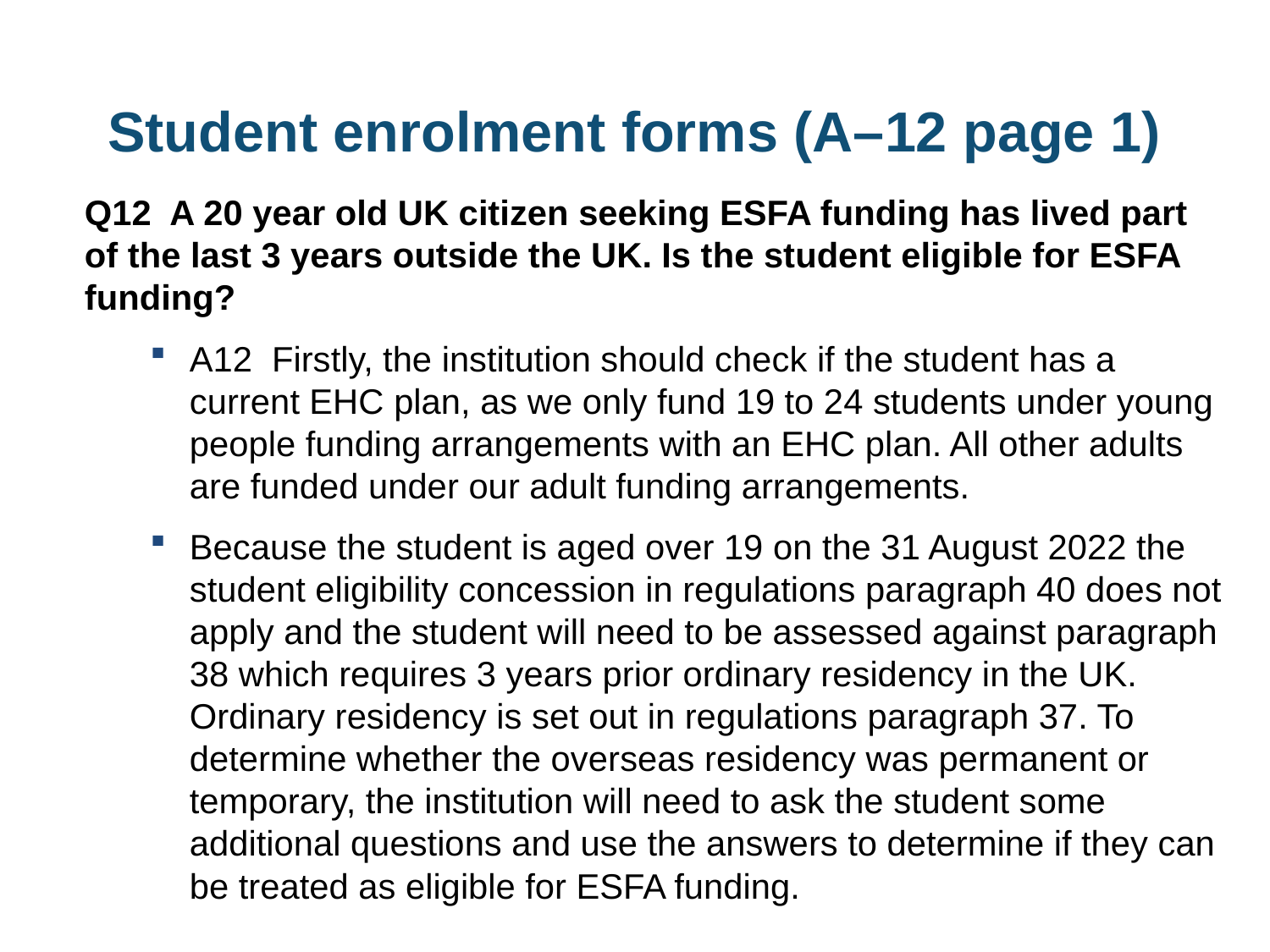

# Student enrolment forms (A–12 page 1)
Q12  A 20 year old UK citizen seeking ESFA funding has lived part of the last 3 years outside the UK. Is the student eligible for ESFA funding?
A12  Firstly, the institution should check if the student has a current EHC plan, as we only fund 19 to 24 students under young people funding arrangements with an EHC plan. All other adults are funded under our adult funding arrangements.
Because the student is aged over 19 on the 31 August 2022 the student eligibility concession in regulations paragraph 40 does not apply and the student will need to be assessed against paragraph 38 which requires 3 years prior ordinary residency in the UK. Ordinary residency is set out in regulations paragraph 37. To determine whether the overseas residency was permanent or temporary, the institution will need to ask the student some additional questions and use the answers to determine if they can be treated as eligible for ESFA funding.